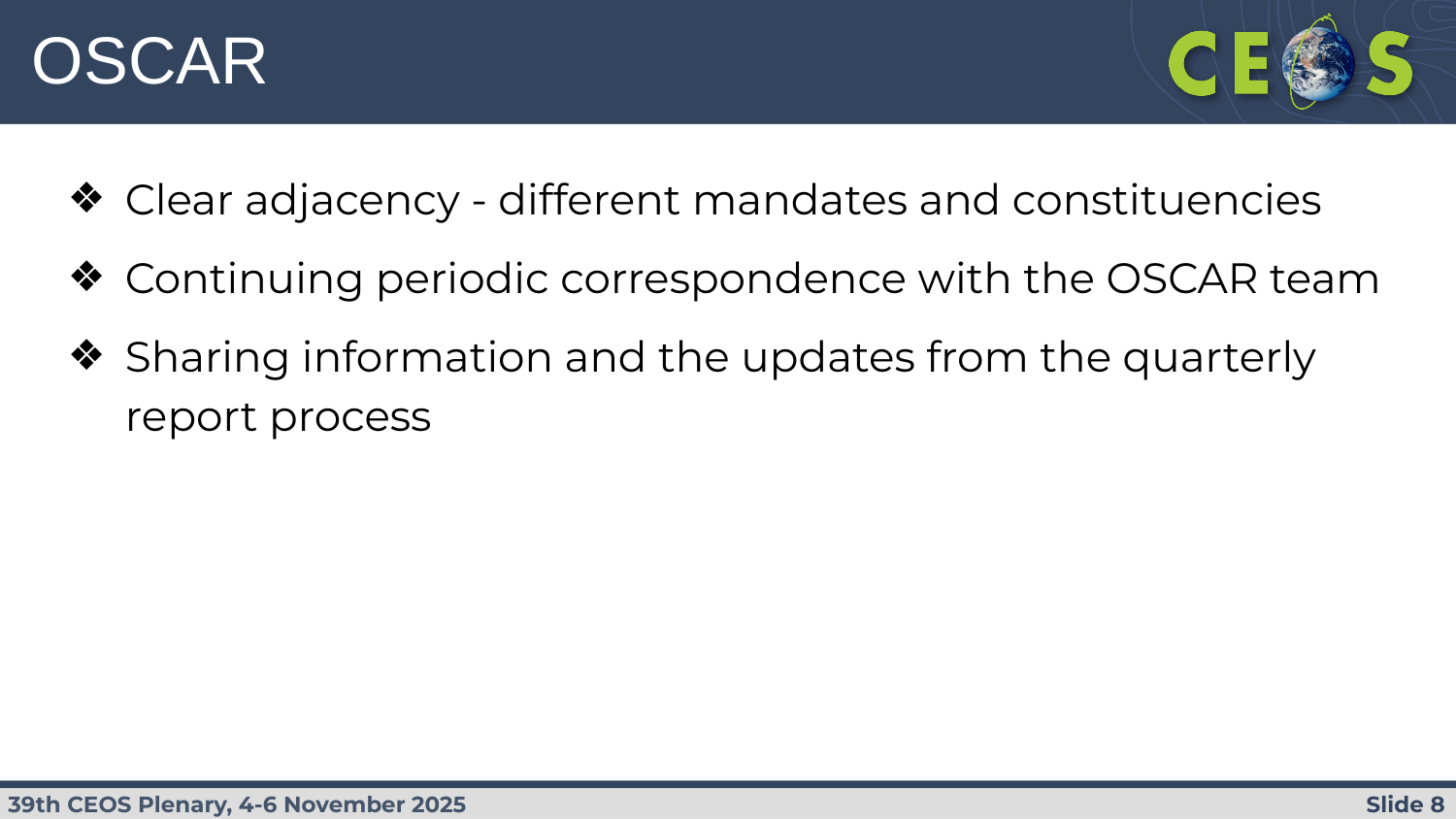

# OSCAR
Clear adjacency - different mandates and constituencies
Continuing periodic correspondence with the OSCAR team
Sharing information and the updates from the quarterly report process